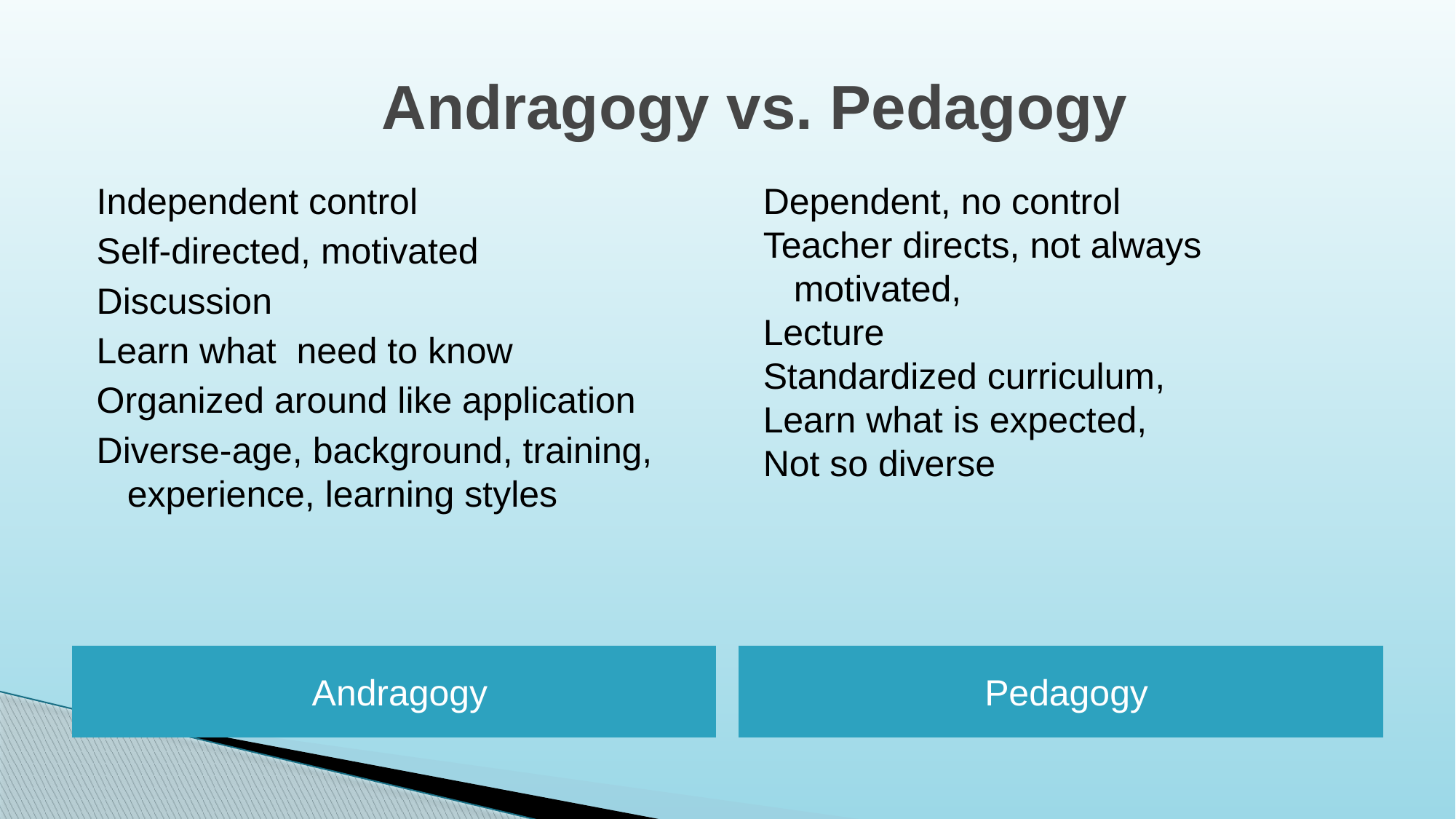

# Andragogy vs. Pedagogy
Independent control
Self-directed, motivated
Discussion
Learn what  need to know
Organized around like application
Diverse-age, background, training, experience, learning styles
Dependent, no control
Teacher directs, not always motivated,
Lecture
Standardized curriculum,
Learn what is expected,
Not so diverse
Andragogy
Pedagogy